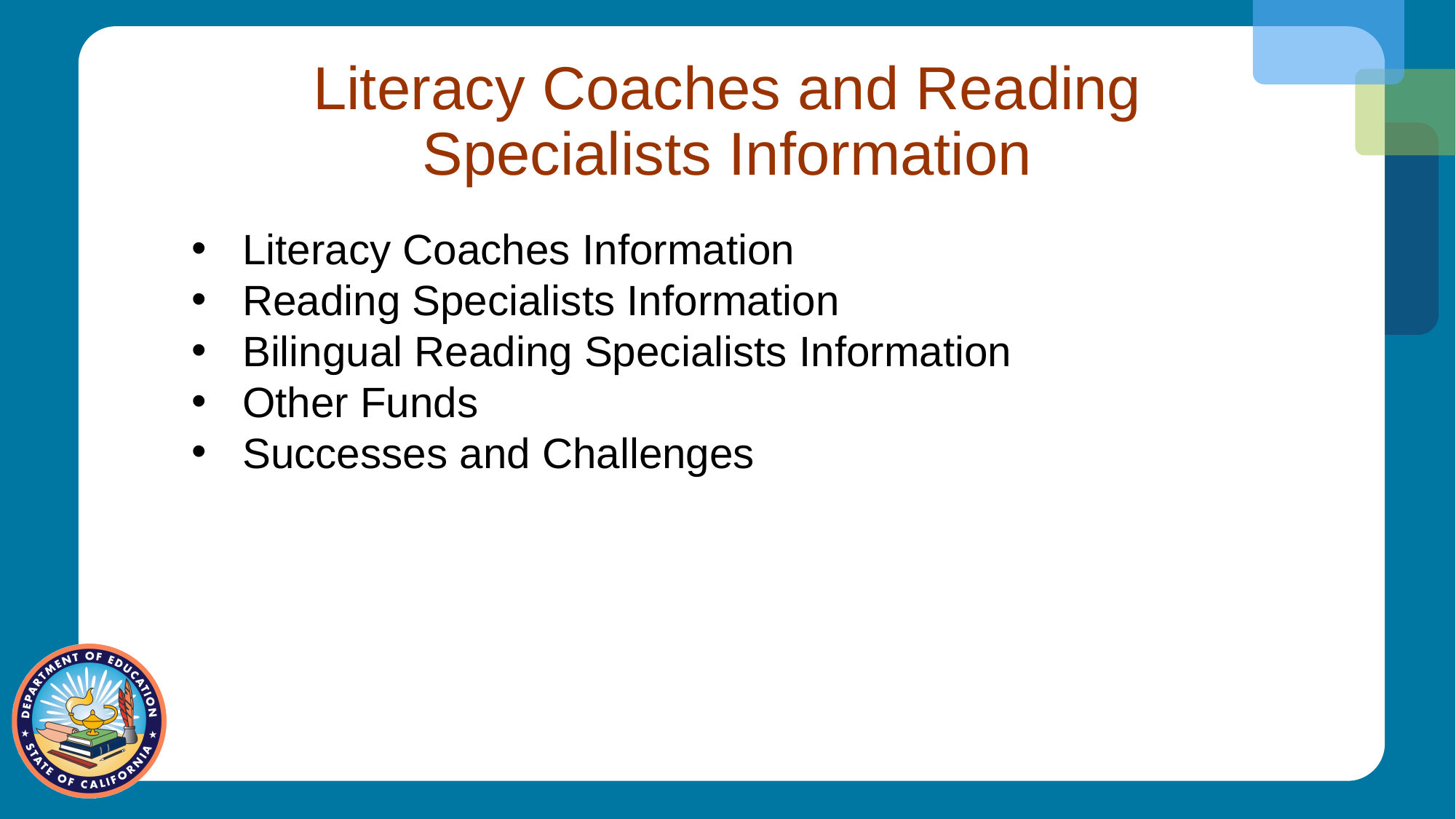

# Literacy Coaches and Reading Specialists Information
Literacy Coaches Information
Reading Specialists Information
Bilingual Reading Specialists Information
Other Funds
Successes and Challenges